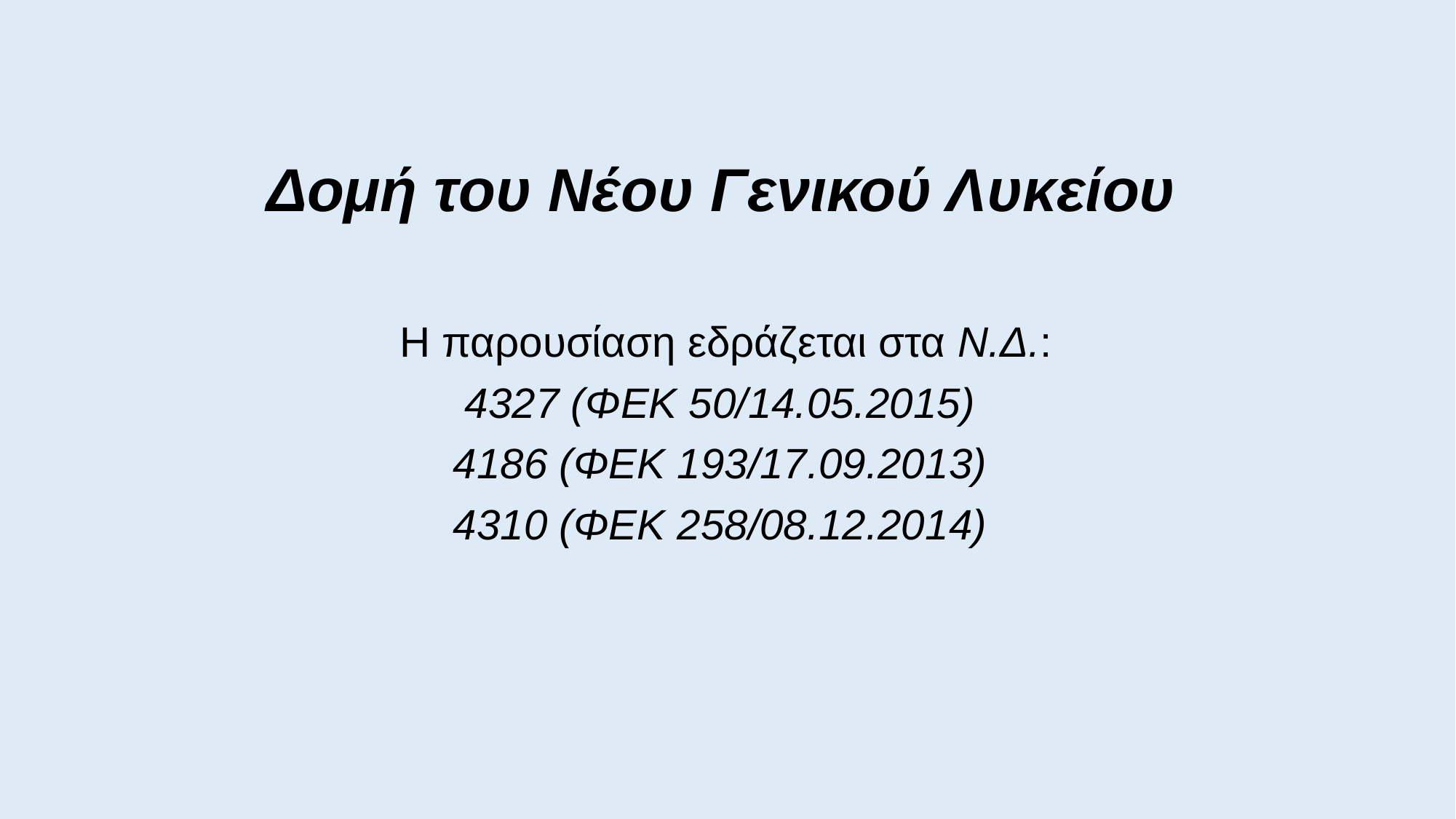

# Δομή του Νέου Γενικού Λυκείου

Η παρουσίαση εδράζεται στα Ν.Δ.:
4327 (ΦΕΚ 50/14.05.2015)
4186 (ΦΕΚ 193/17.09.2013)
4310 (ΦΕΚ 258/08.12.2014)